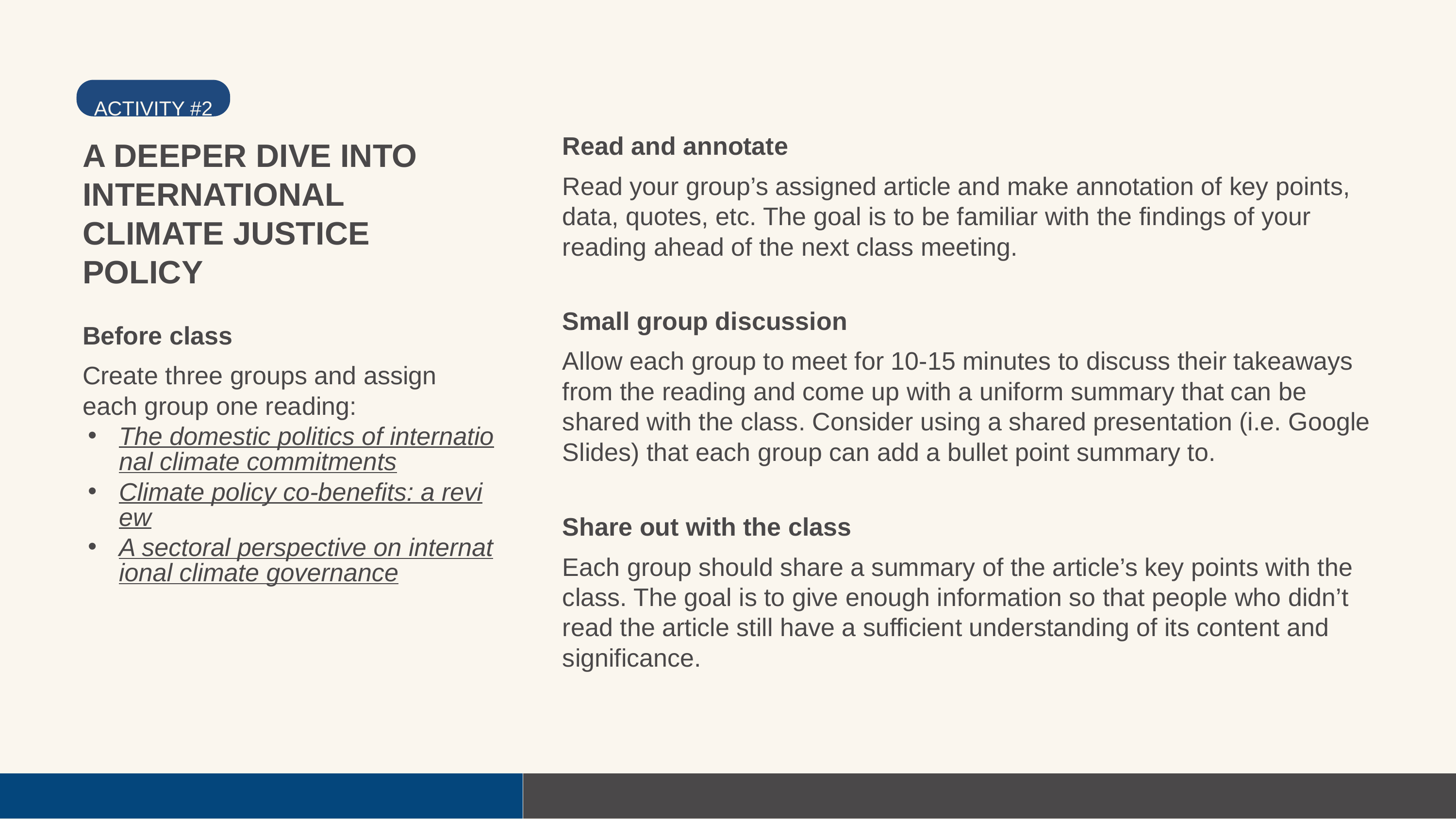

ACTIVITY #2
Read and annotate
Read your group’s assigned article and make annotation of key points, data, quotes, etc. The goal is to be familiar with the findings of your reading ahead of the next class meeting.
A DEEPER DIVE INTO INTERNATIONAL CLIMATE JUSTICE POLICY
Small group discussion
Allow each group to meet for 10-15 minutes to discuss their takeaways from the reading and come up with a uniform summary that can be shared with the class. Consider using a shared presentation (i.e. Google Slides) that each group can add a bullet point summary to.
Before class
Create three groups and assign each group one reading:
The domestic politics of international climate commitments
Climate policy co-benefits: a review
A sectoral perspective on international climate governance
Share out with the class
Each group should share a summary of the article’s key points with the class. The goal is to give enough information so that people who didn’t read the article still have a sufficient understanding of its content and significance.